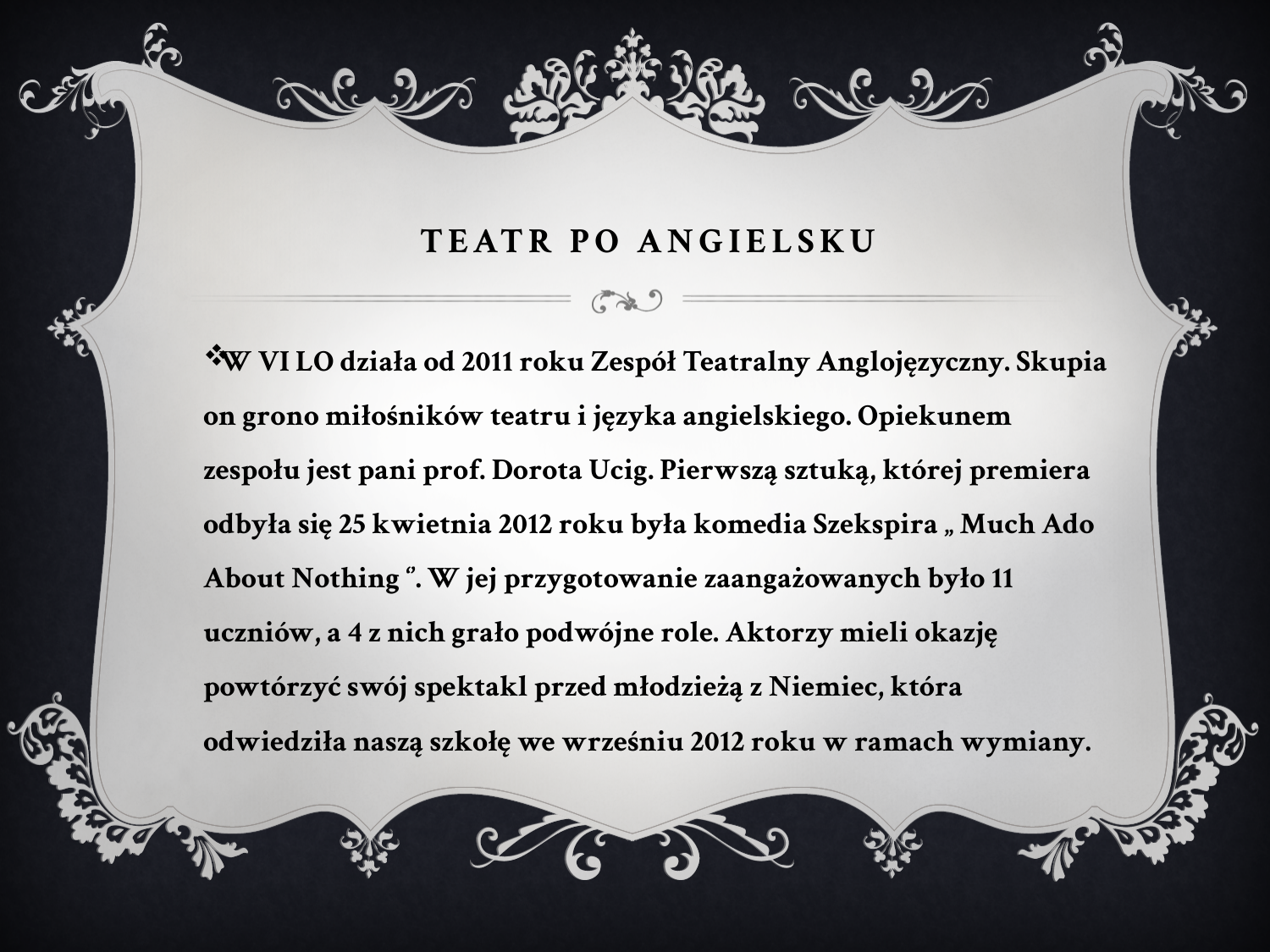

# TEATR PO ANGIELSKU
W VI LO działa od 2011 roku Zespół Teatralny Anglojęzyczny. Skupia on grono miłośników teatru i języka angielskiego. Opiekunem zespołu jest pani prof. Dorota Ucig. Pierwszą sztuką, której premiera odbyła się 25 kwietnia 2012 roku była komedia Szekspira „ Much Ado About Nothing ‘’. W jej przygotowanie zaangażowanych było 11 uczniów, a 4 z nich grało podwójne role. Aktorzy mieli okazję powtórzyć swój spektakl przed młodzieżą z Niemiec, która odwiedziła naszą szkołę we wrześniu 2012 roku w ramach wymiany.